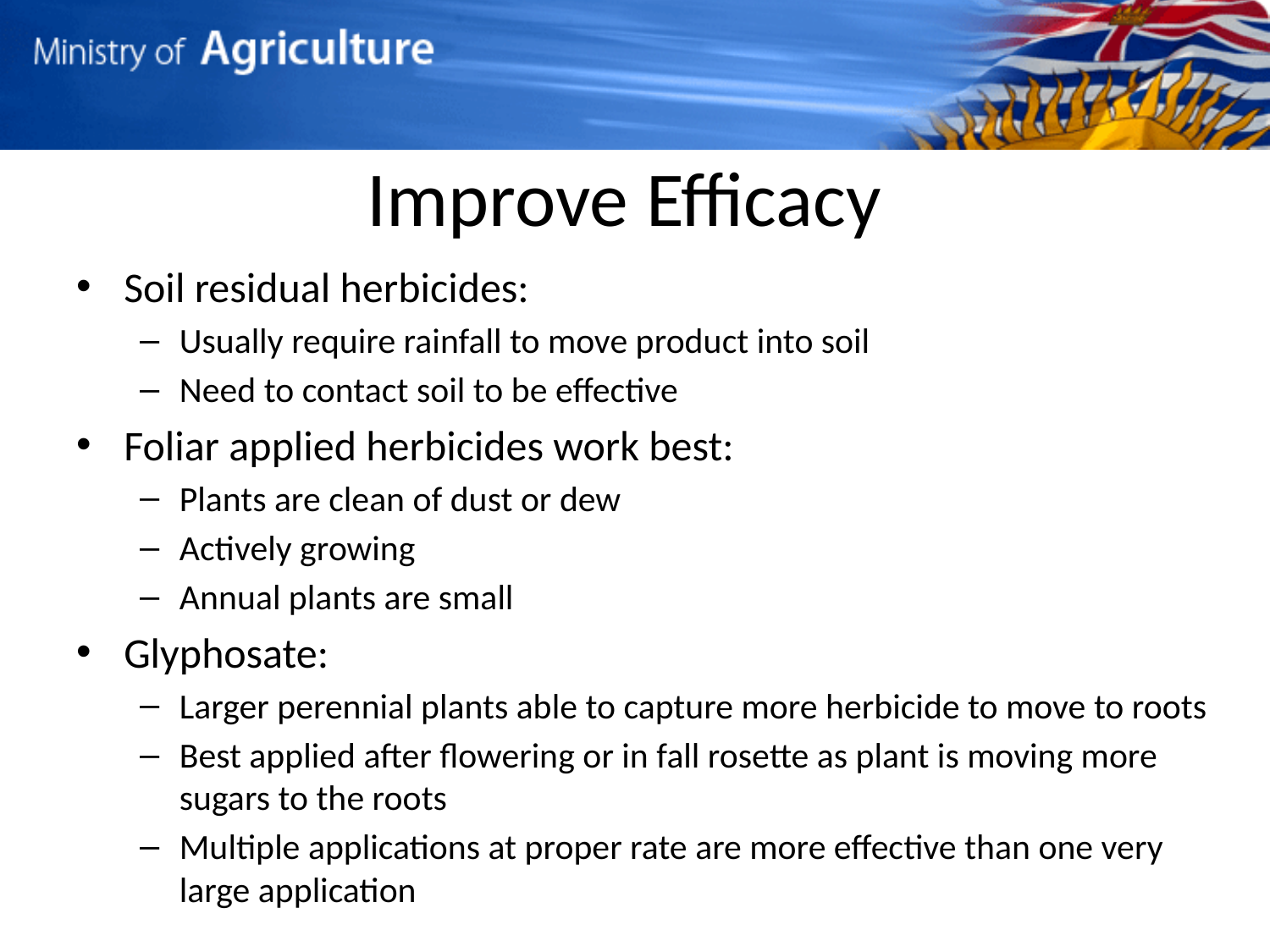

# Improve Efficacy
Soil residual herbicides:
Usually require rainfall to move product into soil
Need to contact soil to be effective
Foliar applied herbicides work best:
Plants are clean of dust or dew
Actively growing
Annual plants are small
Glyphosate:
Larger perennial plants able to capture more herbicide to move to roots
Best applied after flowering or in fall rosette as plant is moving more sugars to the roots
Multiple applications at proper rate are more effective than one very large application